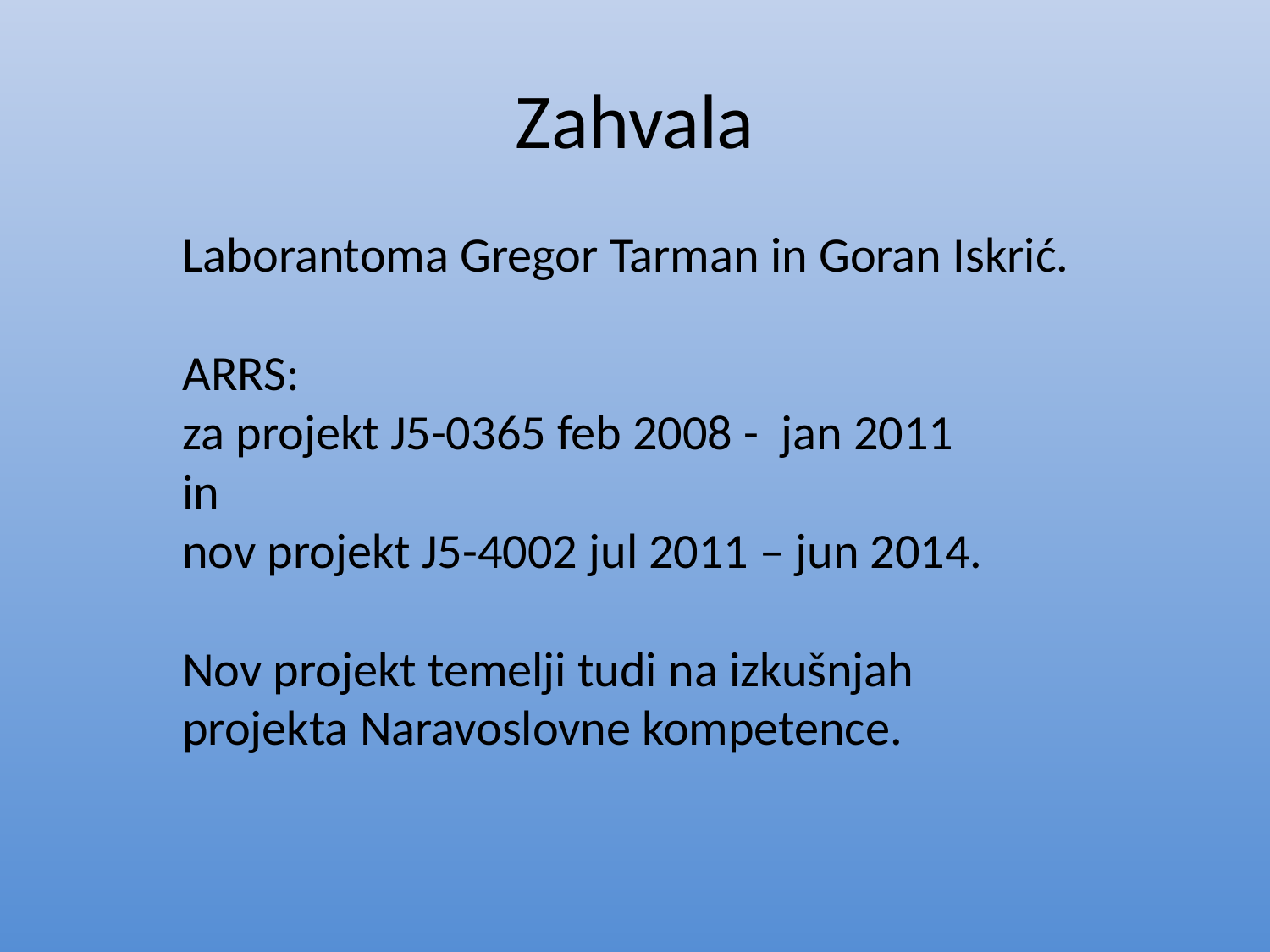

# Zahvala
Laborantoma Gregor Tarman in Goran Iskrić.

ARRS:
za projekt J5-0365 feb 2008 -  jan 2011
in
nov projekt J5-4002 jul 2011 – jun 2014.

Nov projekt temelji tudi na izkušnjah
projekta Naravoslovne kompetence.